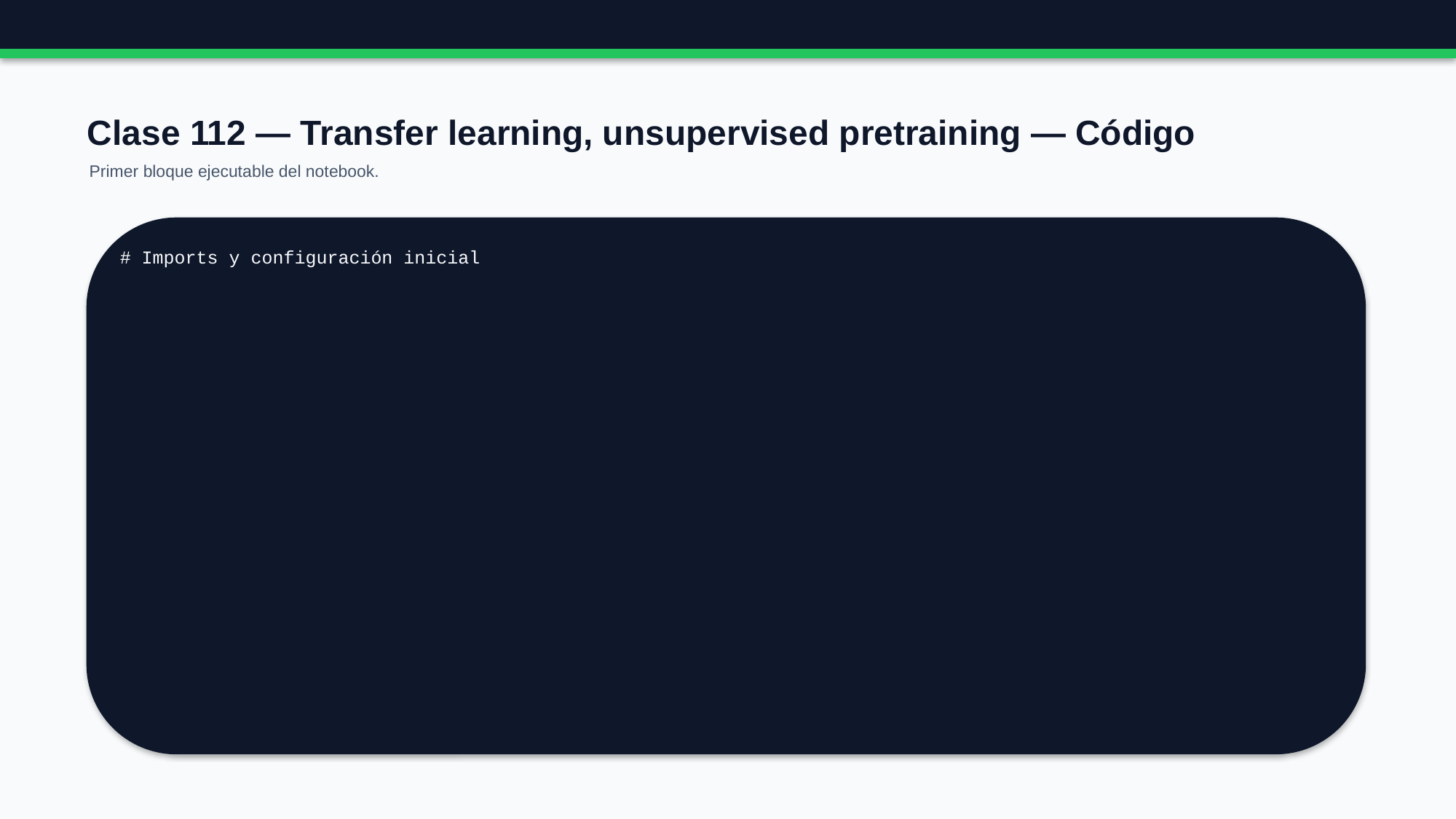

Clase 112 — Transfer learning, unsupervised pretraining — Código
Primer bloque ejecutable del notebook.

# Imports y configuración inicial